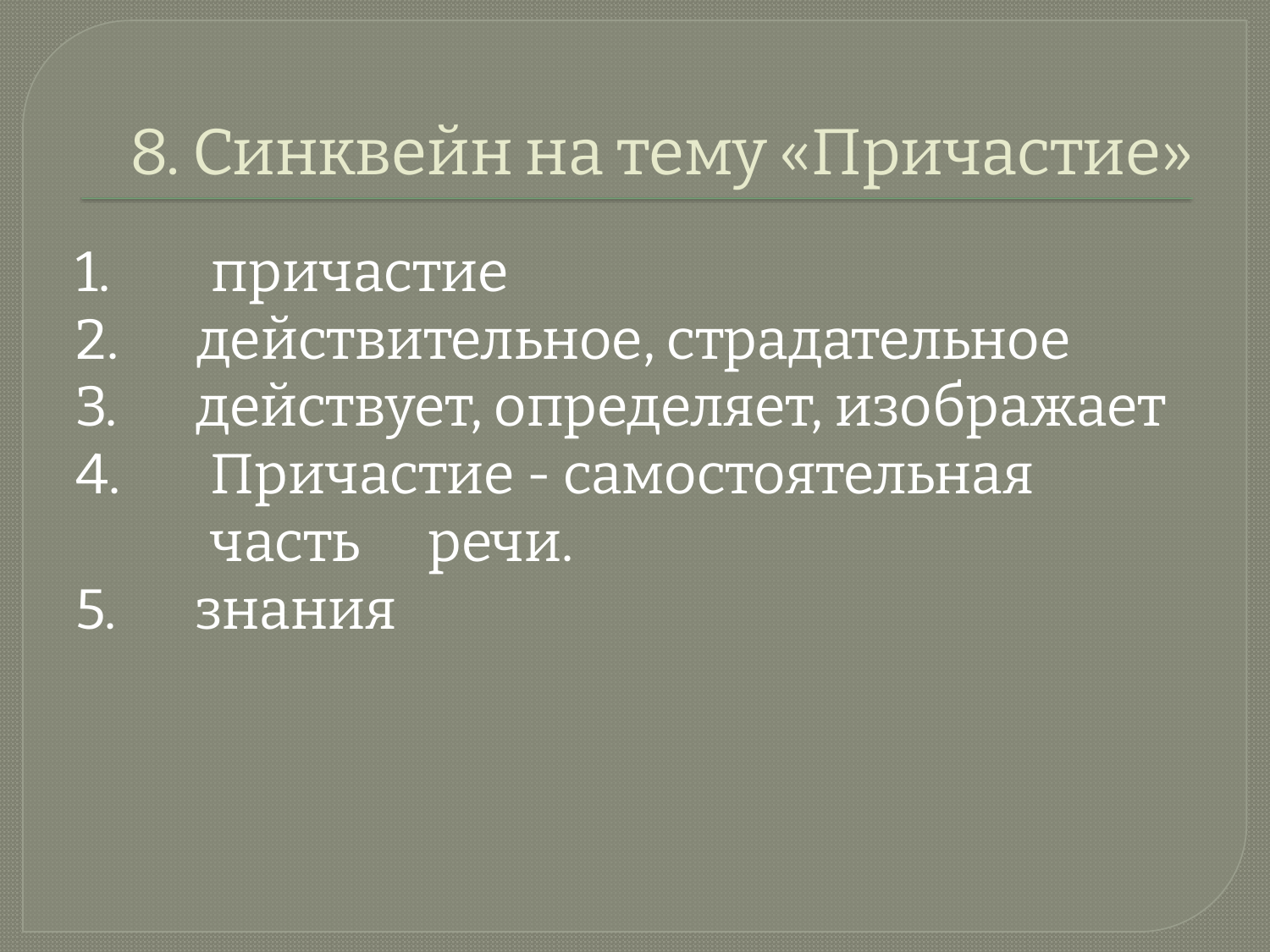

# 8. Синквейн на тему «Причастие»
1.         причастие
2.       действительное, страдательное
3.       действует, определяет, изображает
4.        Причастие - самостоятельная
            часть      речи.
5.       знания